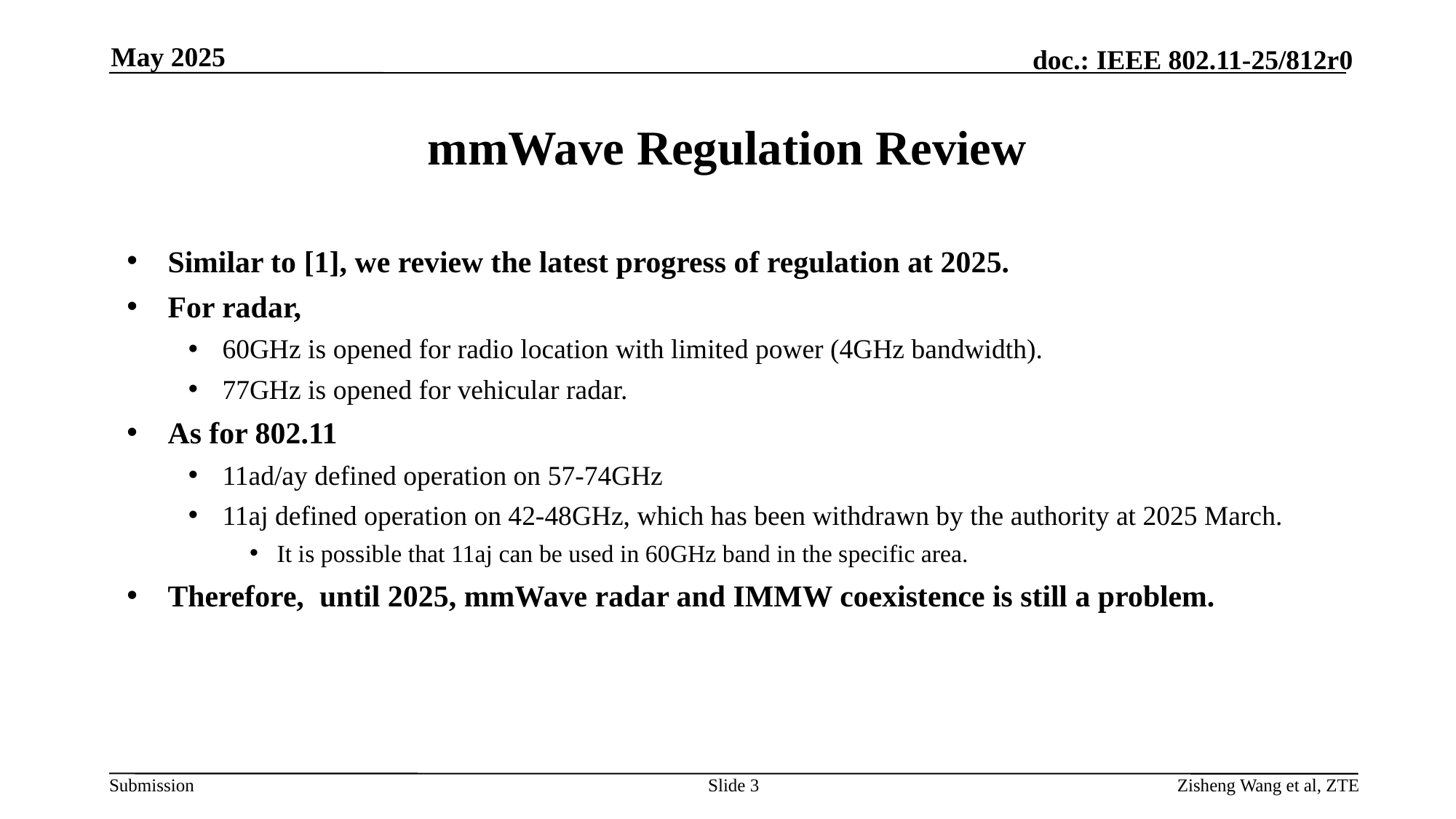

May 2025
# mmWave Regulation Review
Similar to [1], we review the latest progress of regulation at 2025.
For radar,
60GHz is opened for radio location with limited power (4GHz bandwidth).
77GHz is opened for vehicular radar.
As for 802.11
11ad/ay defined operation on 57-74GHz
11aj defined operation on 42-48GHz, which has been withdrawn by the authority at 2025 March.
It is possible that 11aj can be used in 60GHz band in the specific area.
Therefore,  until 2025, mmWave radar and IMMW coexistence is still a problem.

Slide 3
Zisheng Wang et al, ZTE